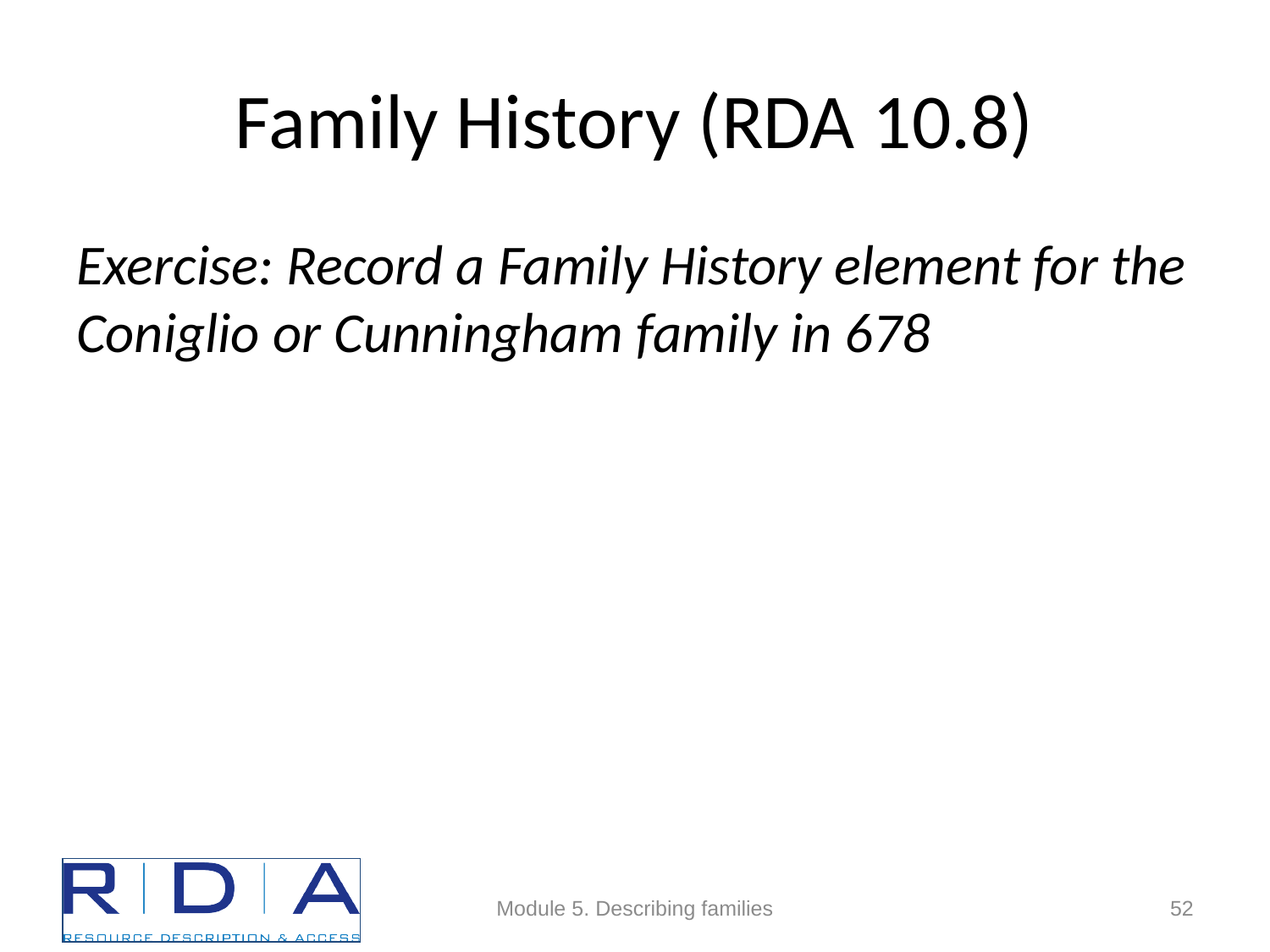

# Family History (RDA 10.8)
Exercise: Record a Family History element for the Coniglio or Cunningham family in 678
Module 5. Describing families
52